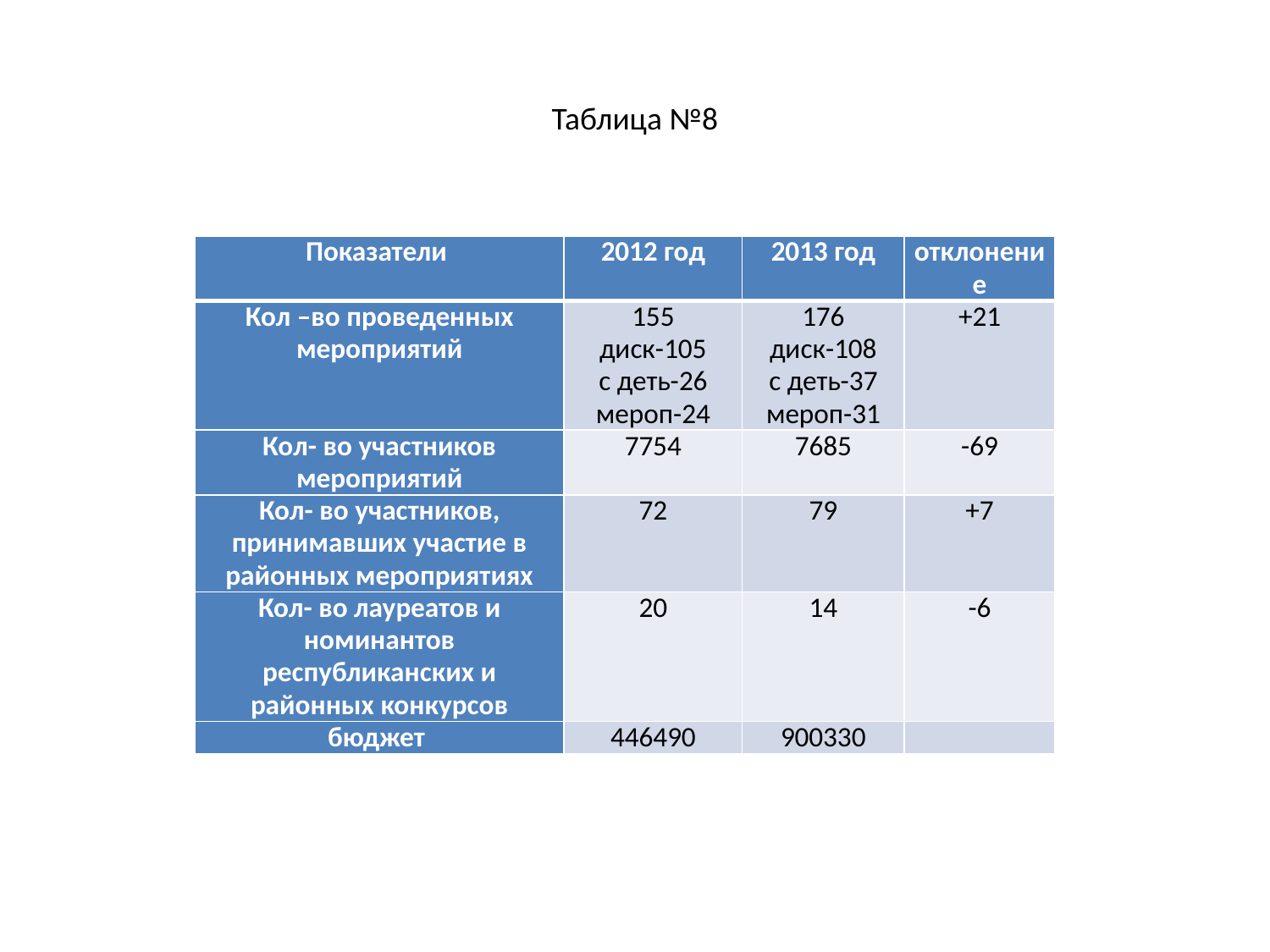

# Таблица №8
| Показатели | 2012 год | 2013 год | отклонение |
| --- | --- | --- | --- |
| Кол –во проведенных мероприятий | 155 диск-105 с деть-26 мероп-24 | 176 диск-108 с деть-37 мероп-31 | +21 |
| Кол- во участников мероприятий | 7754 | 7685 | -69 |
| Кол- во участников, принимавших участие в районных мероприятиях | 72 | 79 | +7 |
| Кол- во лауреатов и номинантов республиканских и районных конкурсов | 20 | 14 | -6 |
| бюджет | 446490 | 900330 |  |